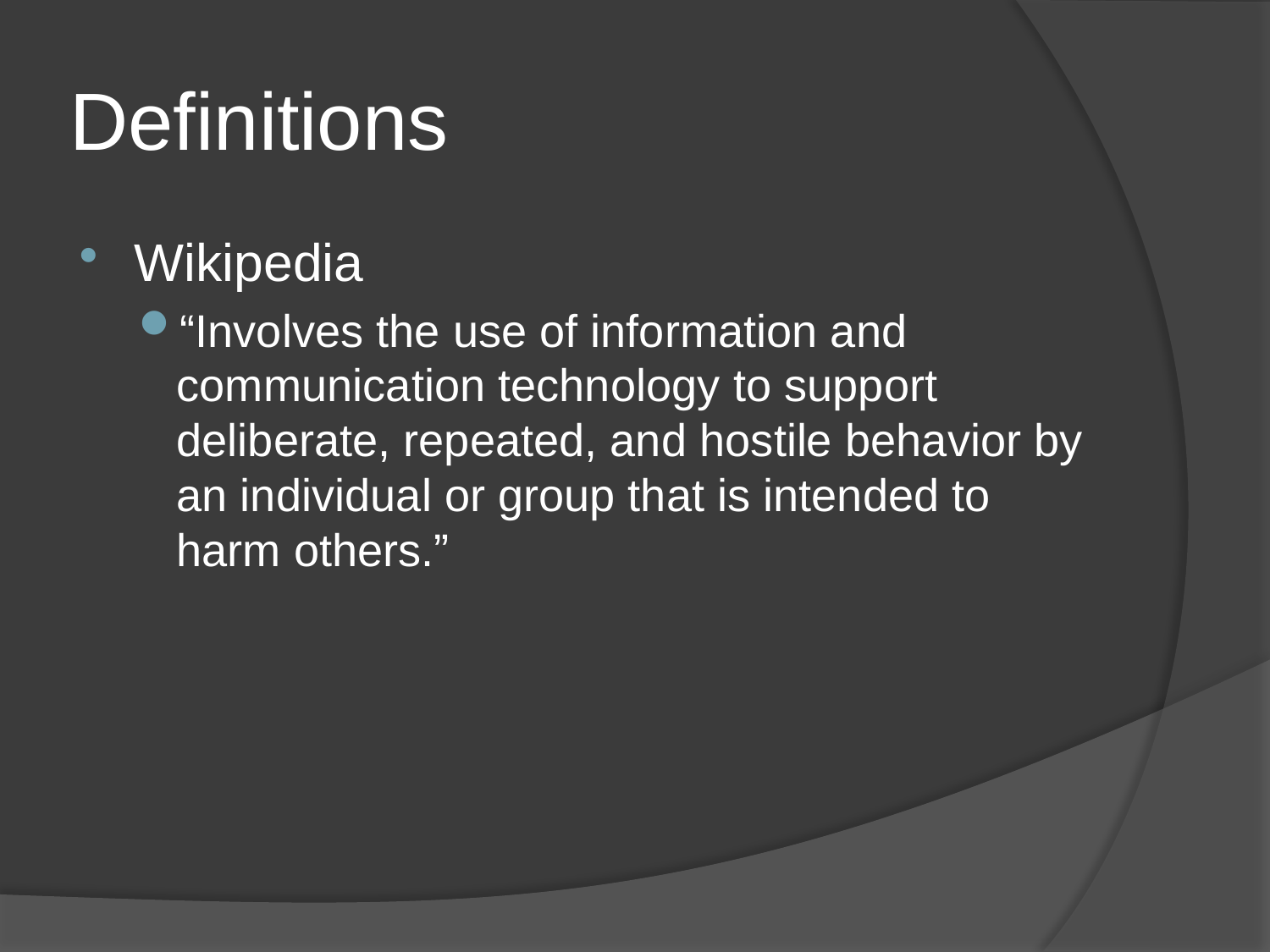

# Definitions
Wikipedia
“Involves the use of information and communication technology to support deliberate, repeated, and hostile behavior by an individual or group that is intended to harm others.”